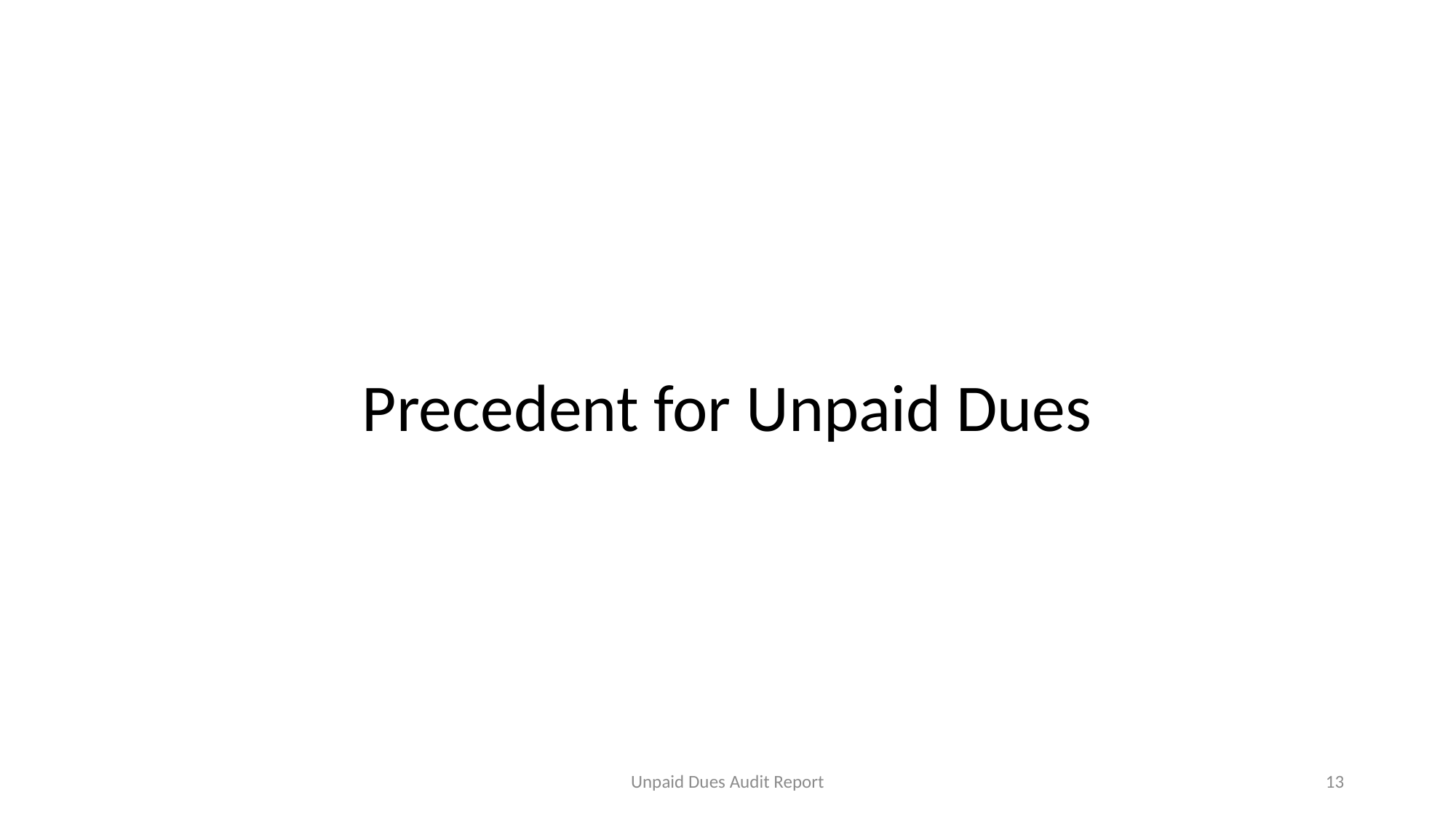

# Precedent for Unpaid Dues
Unpaid Dues Audit Report
13